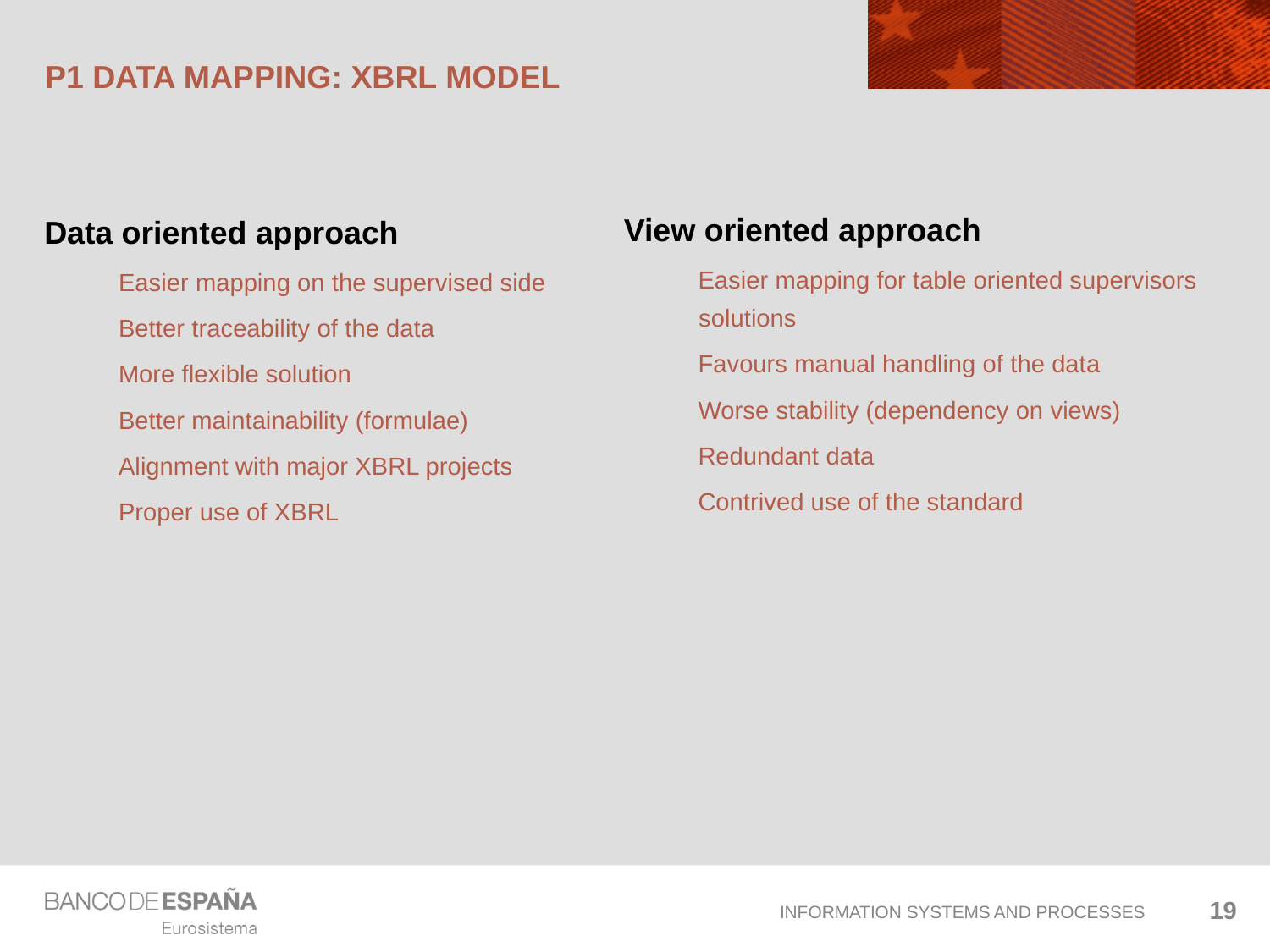

# P1 DATA Mapping: XBRL MODEL
View oriented approach
Easier mapping for table oriented supervisors solutions
Favours manual handling of the data
Worse stability (dependency on views)
Redundant data
Contrived use of the standard

Data oriented approach
Easier mapping on the supervised side
Better traceability of the data
More flexible solution
Better maintainability (formulae)
Alignment with major XBRL projects
Proper use of XBRL
19